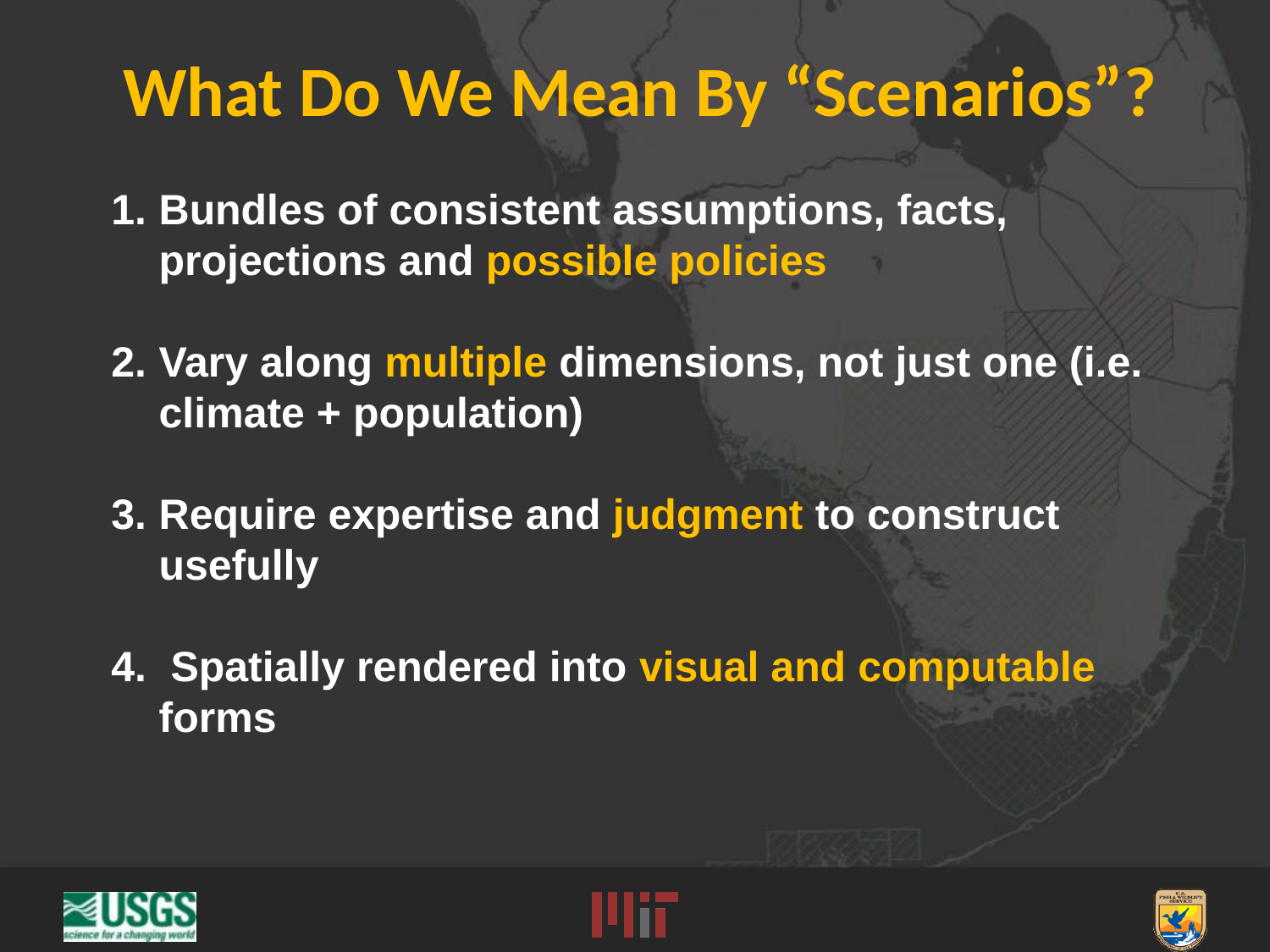

What Do We Mean By “Scenarios”?
Bundles of consistent assumptions, facts, projections and possible policies
Vary along multiple dimensions, not just one (i.e. climate + population)
Require expertise and judgment to construct usefully
 Spatially rendered into visual and computable forms
12